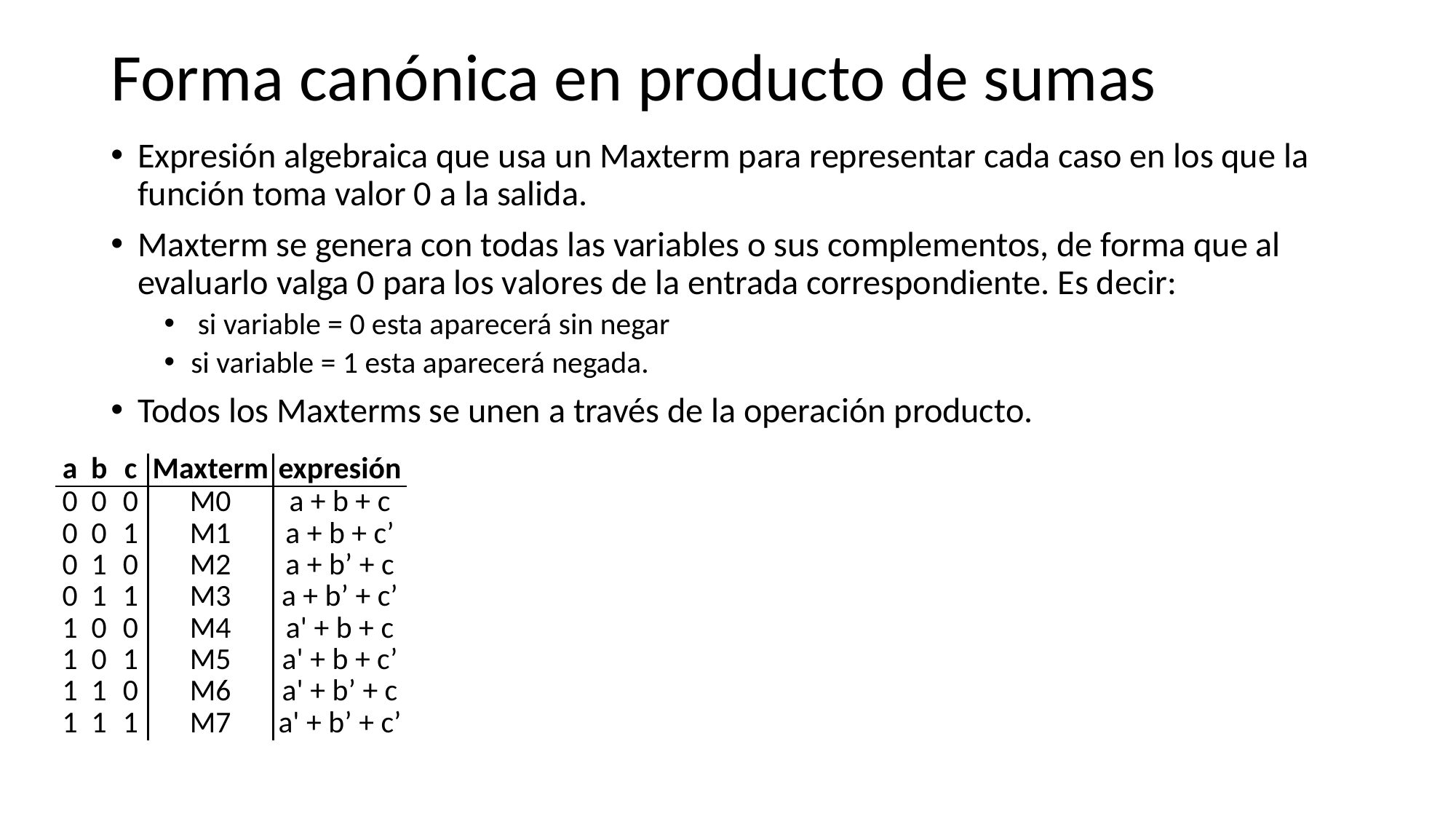

# Forma canónica en producto de sumas
Expresión algebraica que usa un Maxterm para representar cada caso en los que la función toma valor 0 a la salida.
Maxterm se genera con todas las variables o sus complementos, de forma que al evaluarlo valga 0 para los valores de la entrada correspondiente. Es decir:
 si variable = 0 esta aparecerá sin negar
si variable = 1 esta aparecerá negada.
Todos los Maxterms se unen a través de la operación producto.

| a | b | c | Maxterm | expresión |
| --- | --- | --- | --- | --- |
| 0 | 0 | 0 | M0 | a + b + c |
| 0 | 0 | 1 | M1 | a + b + c’ |
| 0 | 1 | 0 | M2 | a + b’ + c |
| 0 | 1 | 1 | M3 | a + b’ + c’ |
| 1 | 0 | 0 | M4 | a' + b + c |
| 1 | 0 | 1 | M5 | a' + b + c’ |
| 1 | 1 | 0 | M6 | a' + b’ + c |
| 1 | 1 | 1 | M7 | a' + b’ + c’ |